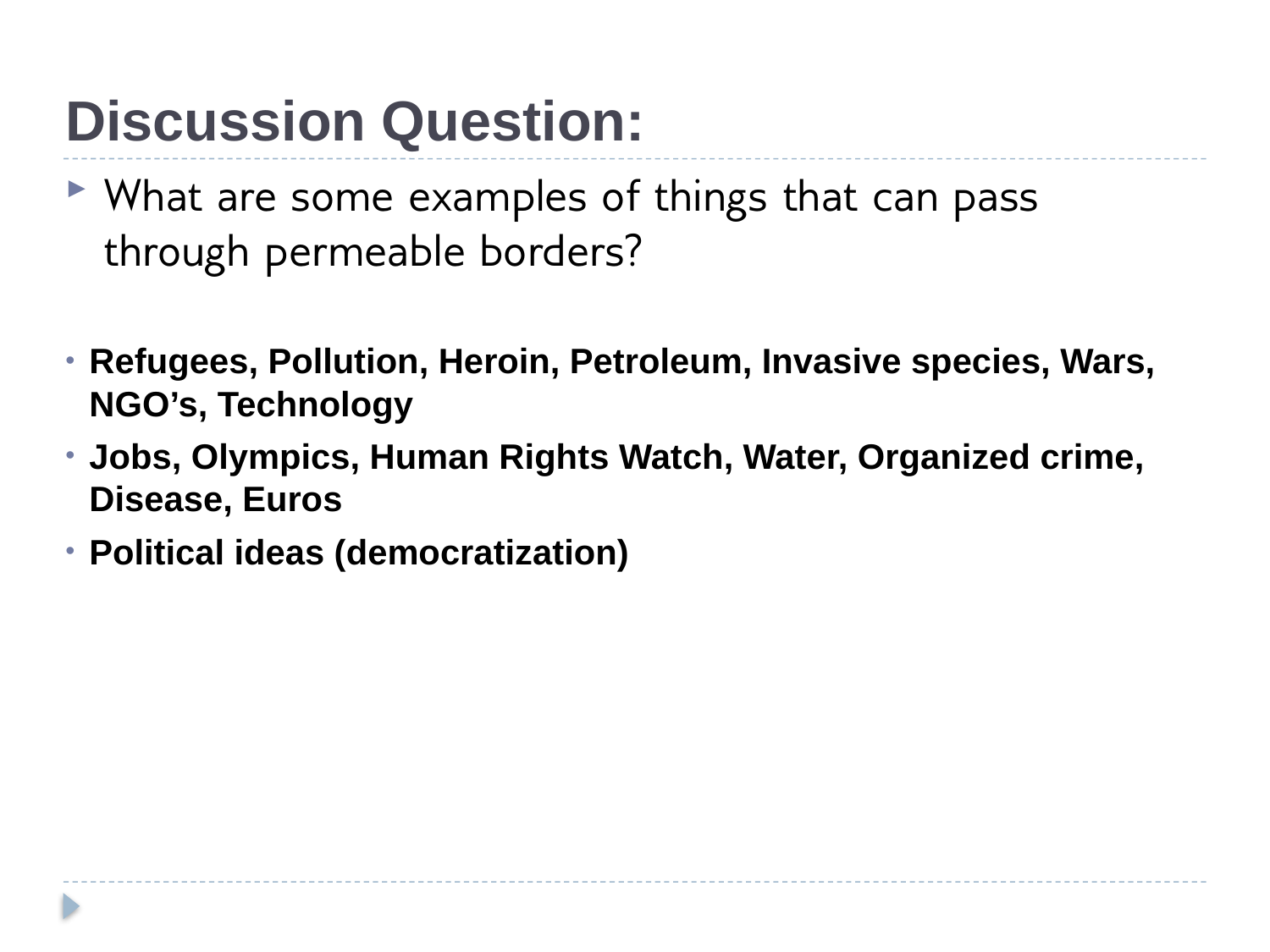

# Discussion Question:
What are some examples of things that can pass through permeable borders?

Refugees, Pollution, Heroin, Petroleum, Invasive species, Wars, NGO’s, Technology
Jobs, Olympics, Human Rights Watch, Water, Organized crime, Disease, Euros
Political ideas (democratization)